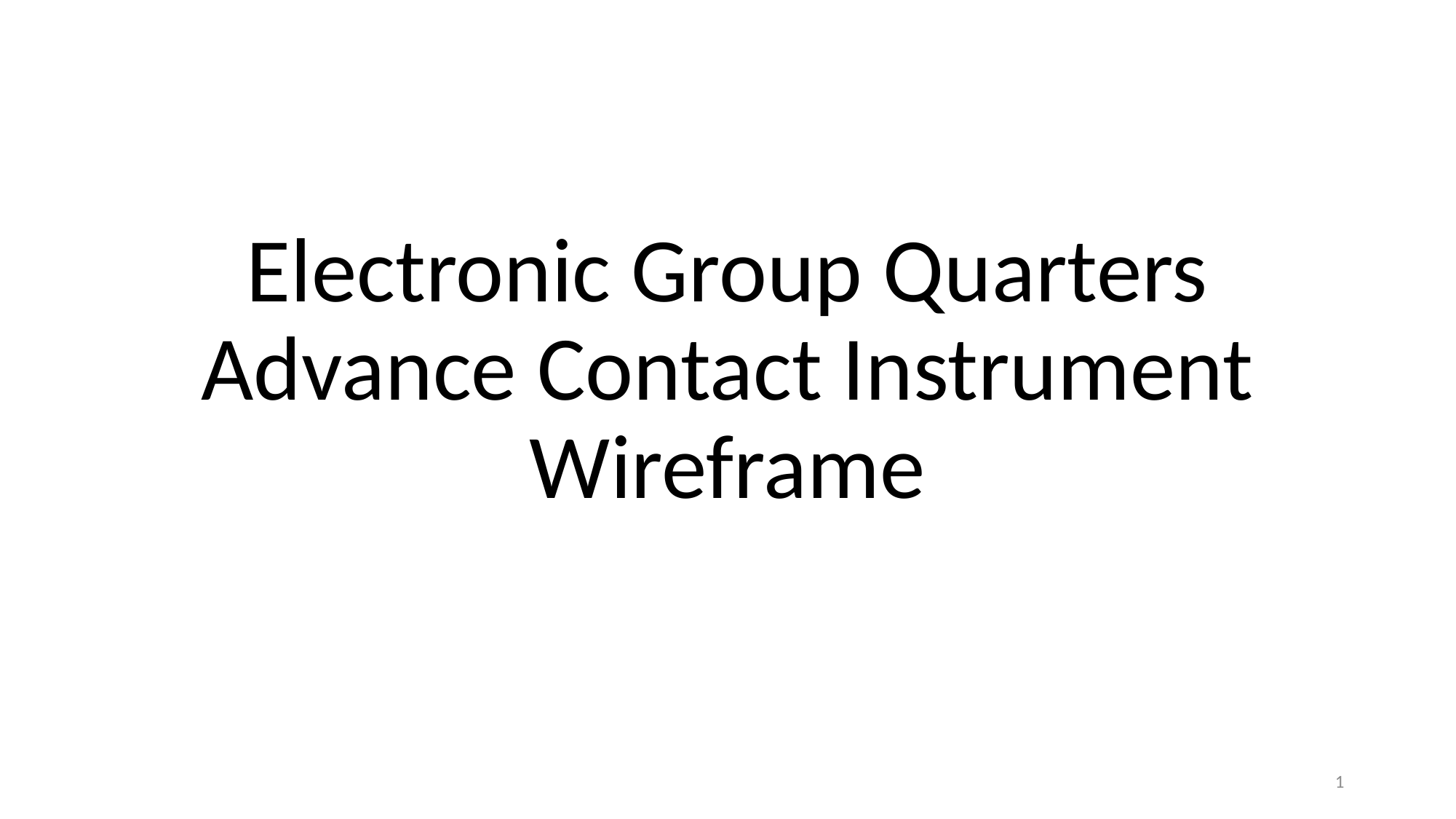

# Electronic Group Quarters Advance Contact Instrument Wireframe
1